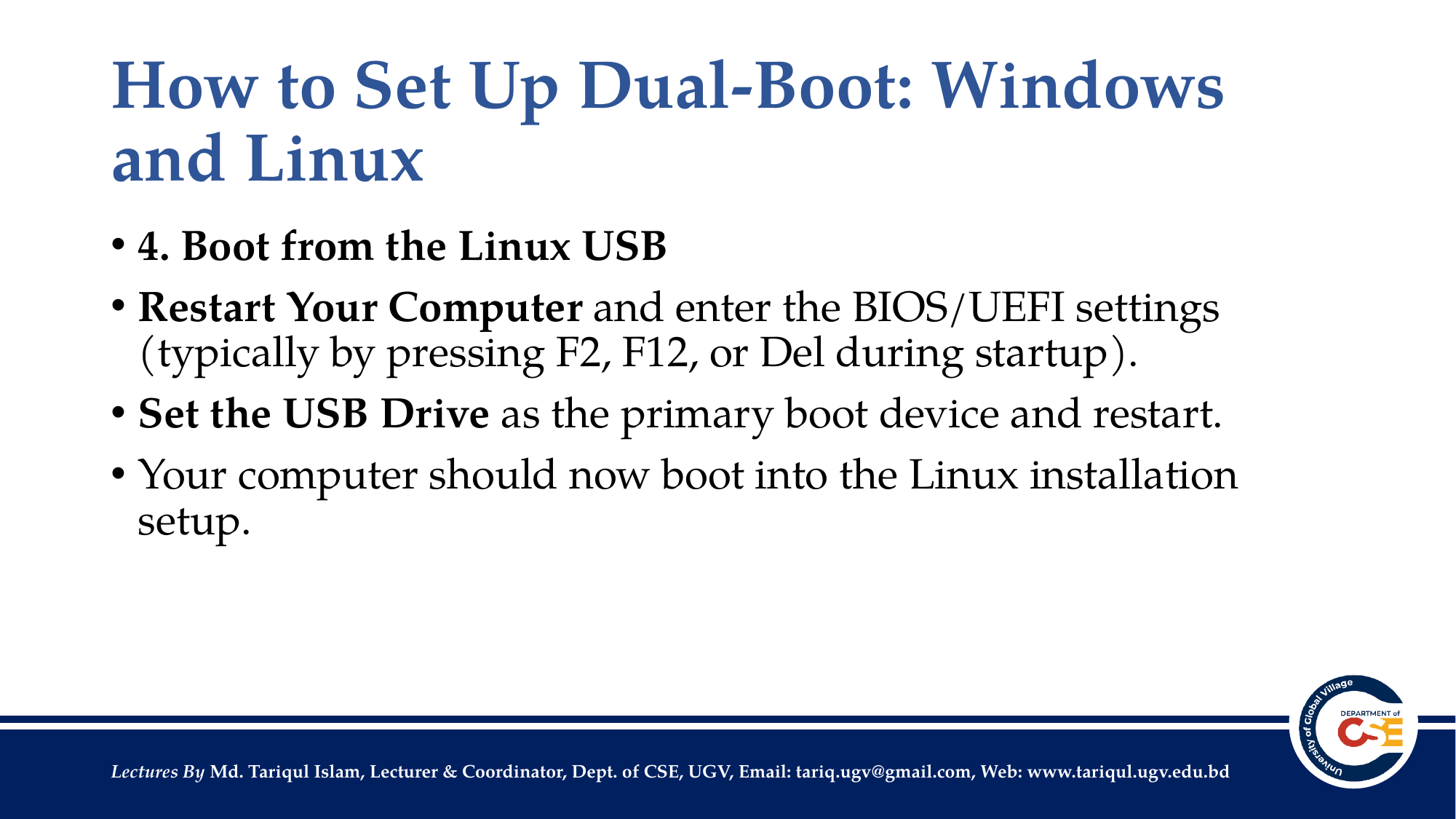

# How to Set Up Dual-Boot: Windows and Linux
4. Boot from the Linux USB
Restart Your Computer and enter the BIOS/UEFI settings (typically by pressing F2, F12, or Del during startup).
Set the USB Drive as the primary boot device and restart.
Your computer should now boot into the Linux installation setup.